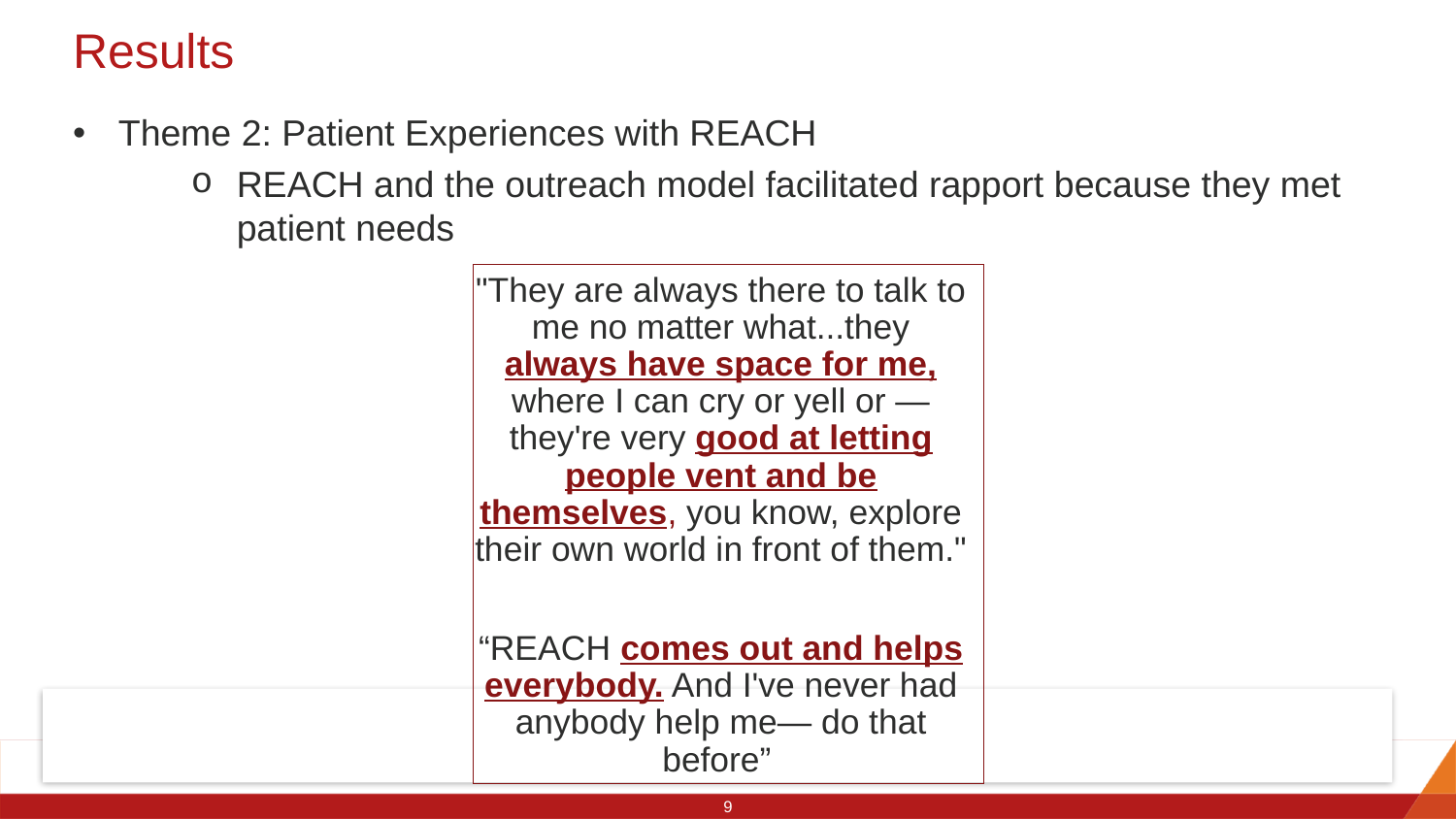

# Results
Theme 2: Patient Experiences with REACH
REACH and the outreach model facilitated rapport because they met patient needs

"They are always there to talk to me no matter what...they always have space for me, where I can cry or yell or —they're very good at letting people vent and be themselves, you know, explore their own world in front of them."

“REACH comes out and helps everybody. And I've never had anybody help me— do that before”